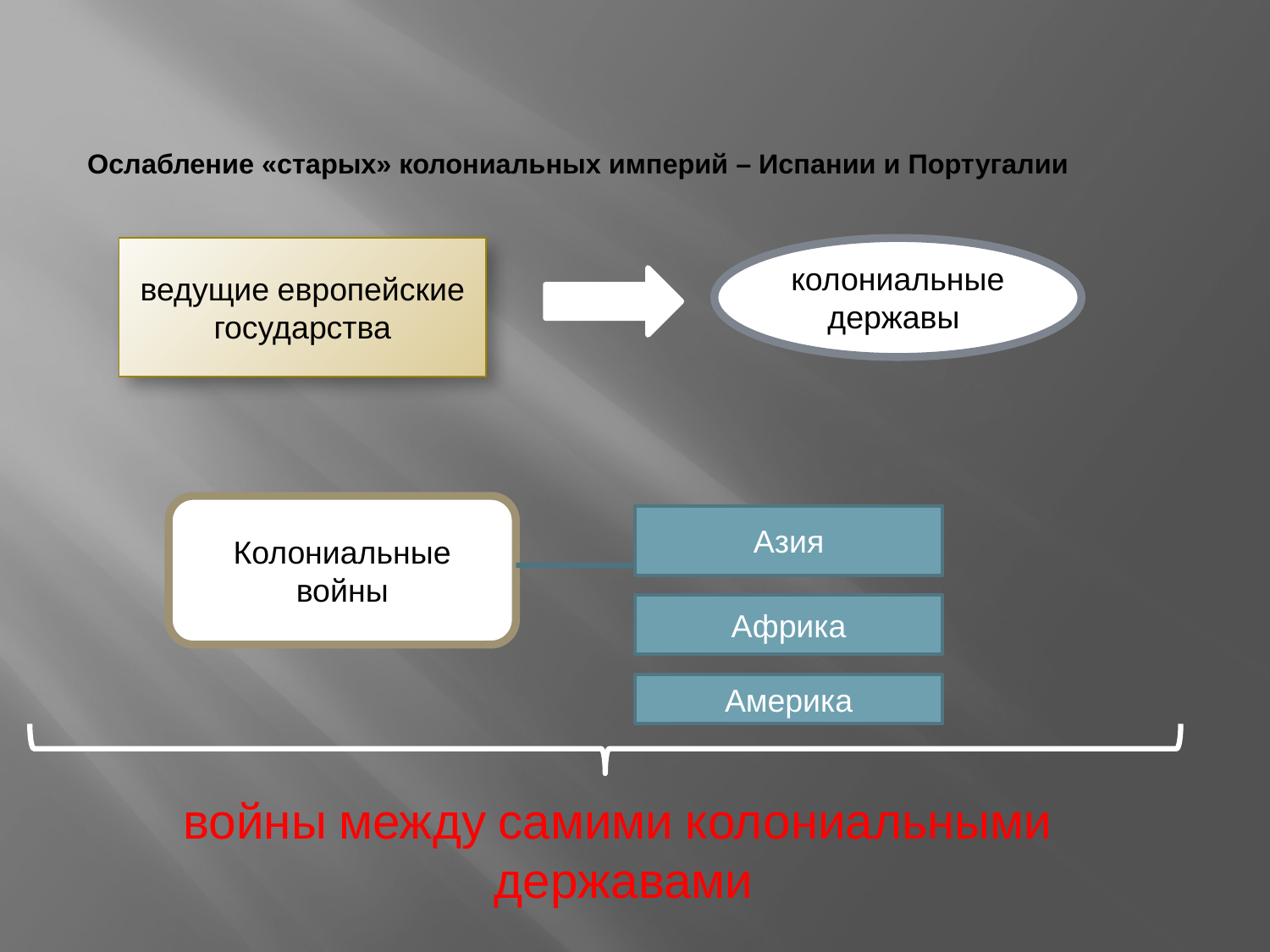

# Ослабление «старых» колониальных империй – Испании и Португалии

ведущие европейские государства
колониальные державы

Колониальные войны
Азия
Африка
Америка
войны между самими колониальными
 державами